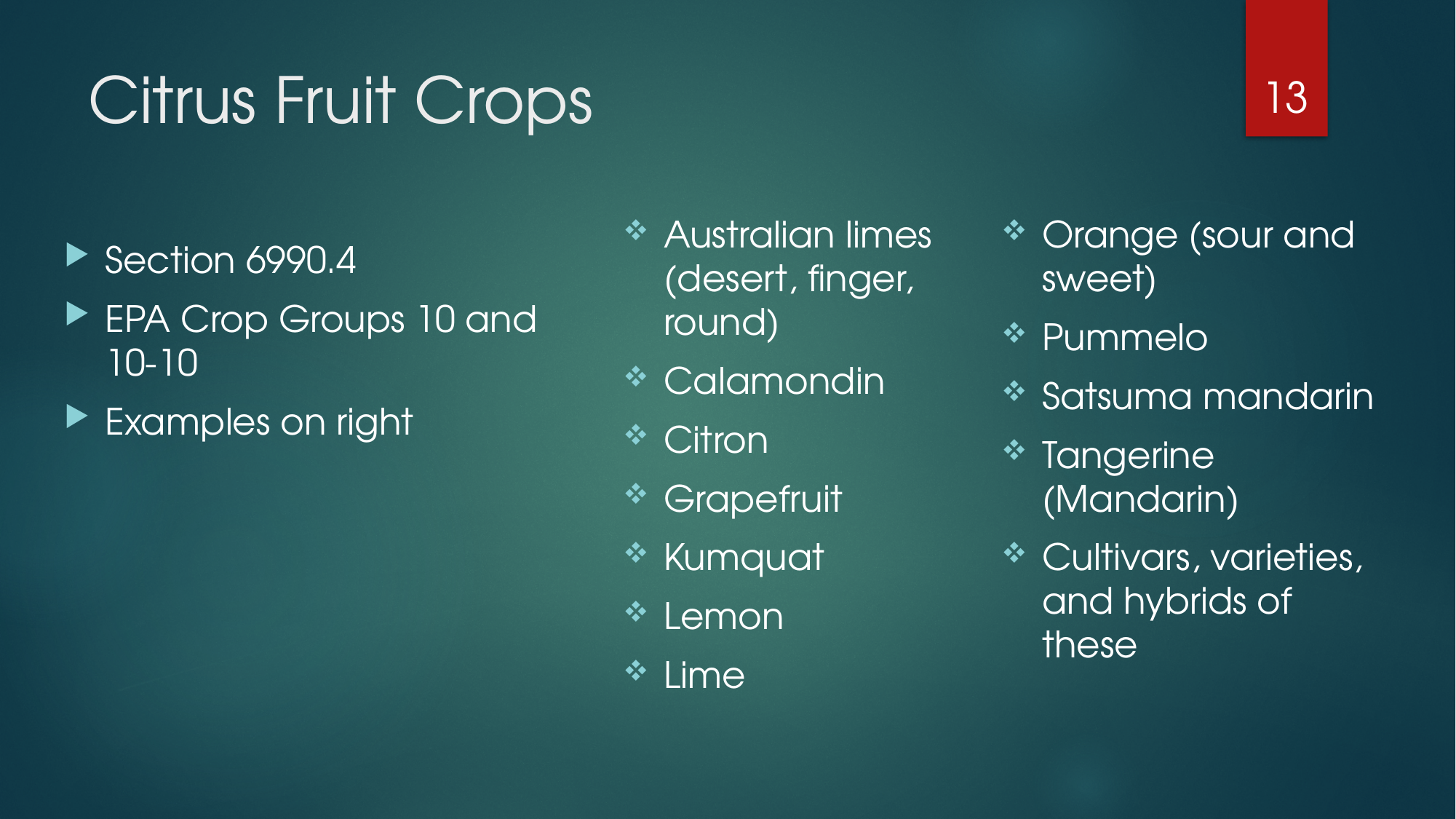

13
# Citrus Fruit Crops
Australian limes (desert, finger, round)
Calamondin
Citron
Grapefruit
Kumquat
Lemon
Lime
Orange (sour and sweet)
Pummelo
Satsuma mandarin
Tangerine (Mandarin)
Cultivars, varieties, and hybrids of these

Section 6990.4
EPA Crop Groups 10 and 10-10
Examples on right